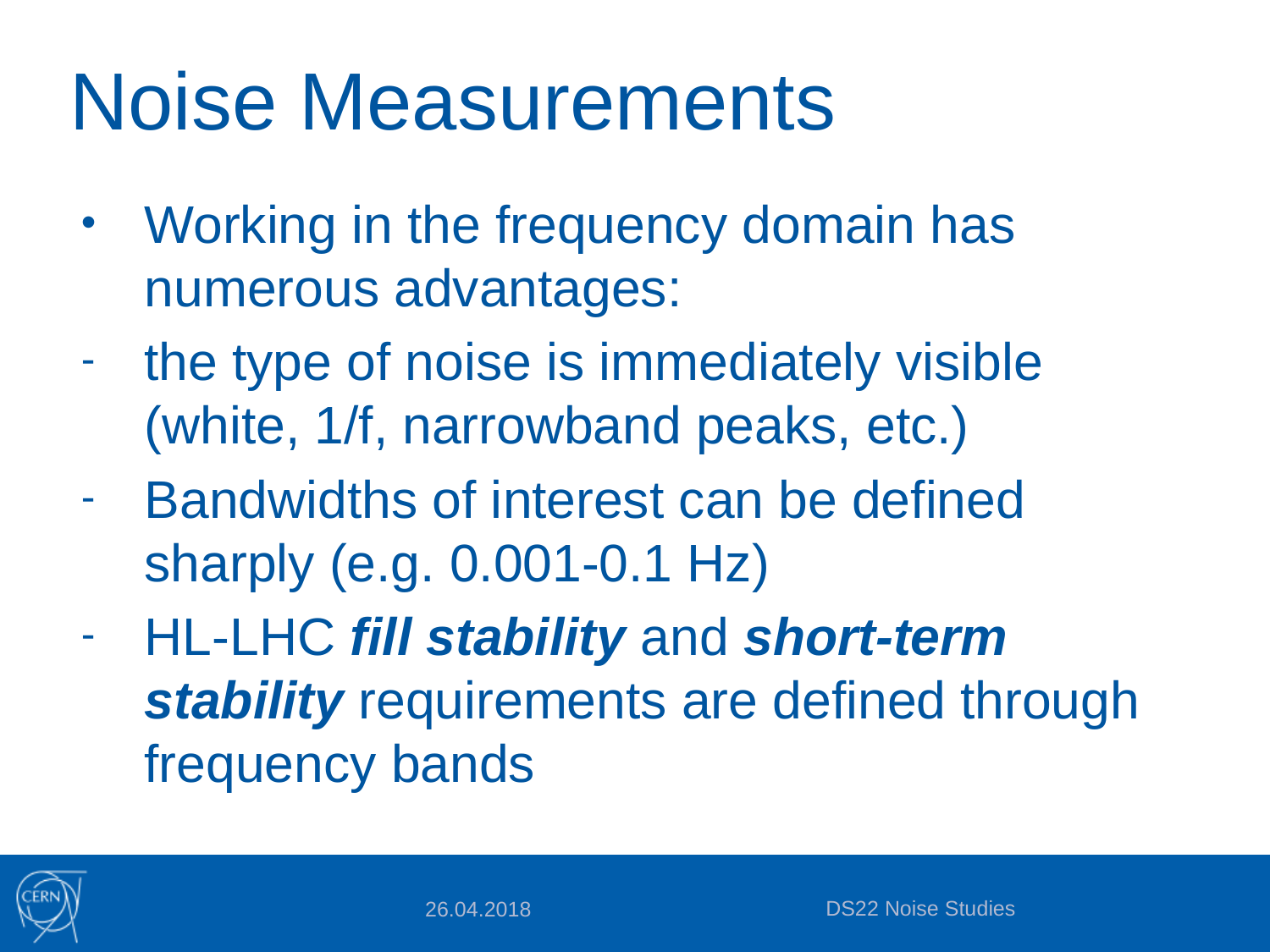

# Noise Measurements
Working in the frequency domain has numerous advantages:
the type of noise is immediately visible (white, 1/f, narrowband peaks, etc.)
Bandwidths of interest can be defined sharply (e.g. 0.001-0.1 Hz)
HL-LHC fill stability and short-term stability requirements are defined through frequency bands

DS22 Noise Studies
26.04.2018